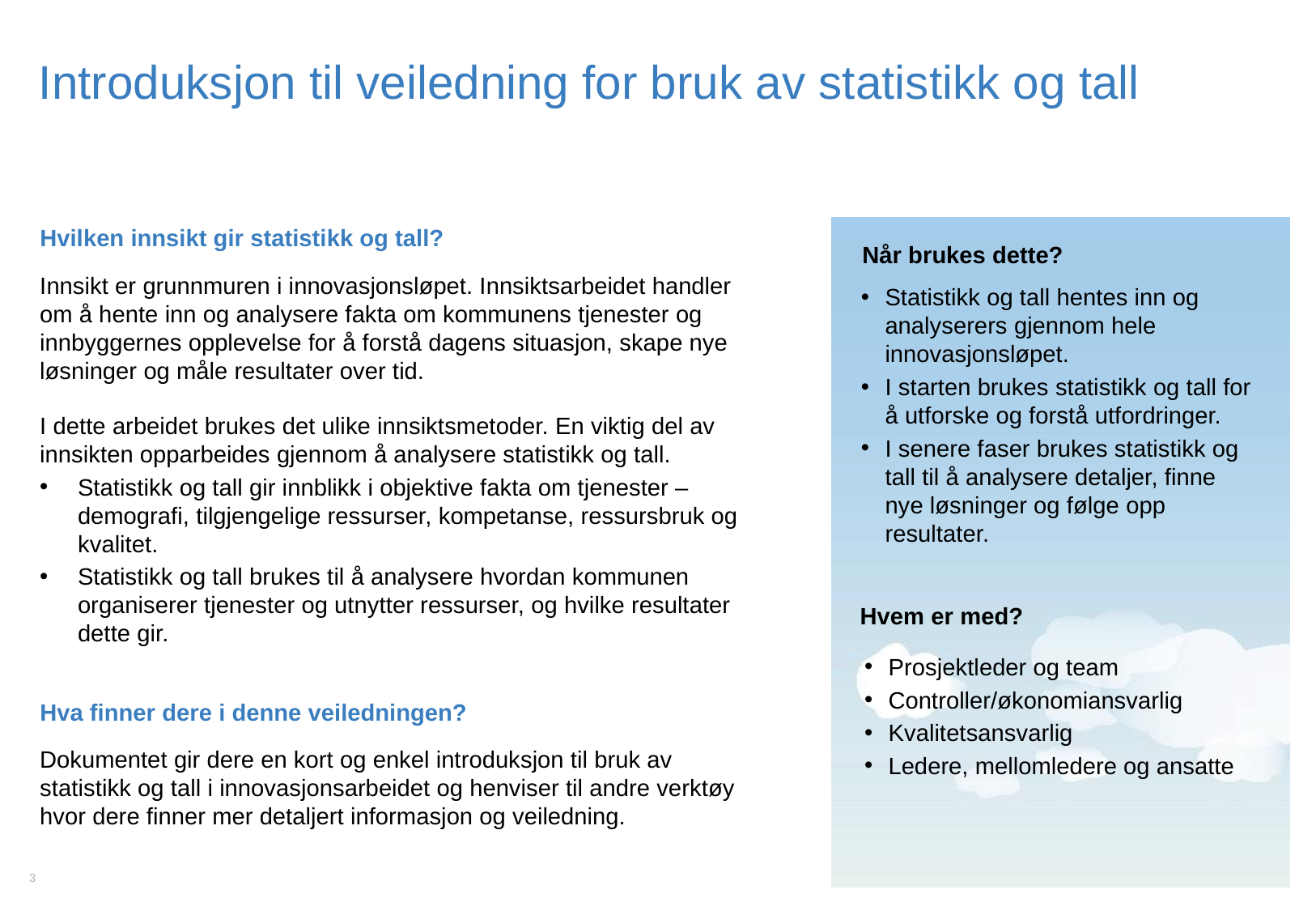

# Introduksjon til veiledning for bruk av statistikk og tall
Hvilken innsikt gir statistikk og tall?
Når brukes dette?
Innsikt er grunnmuren i innovasjonsløpet. Innsiktsarbeidet handler om å hente inn og analysere fakta om kommunens tjenester og innbyggernes opplevelse for å forstå dagens situasjon, skape nye løsninger og måle resultater over tid.

I dette arbeidet brukes det ulike innsiktsmetoder. En viktig del av innsikten opparbeides gjennom å analysere statistikk og tall.
Statistikk og tall gir innblikk i objektive fakta om tjenester – demografi, tilgjengelige ressurser, kompetanse, ressursbruk og kvalitet.
Statistikk og tall brukes til å analysere hvordan kommunen organiserer tjenester og utnytter ressurser, og hvilke resultater dette gir.

Statistikk og tall hentes inn og analyserers gjennom hele innovasjonsløpet.
I starten brukes statistikk og tall for å utforske og forstå utfordringer.
I senere faser brukes statistikk og tall til å analysere detaljer, finne nye løsninger og følge opp resultater.
Hvem er med?
Prosjektleder og team
Controller/økonomiansvarlig
Kvalitetsansvarlig
Ledere, mellomledere og ansatte
Hva finner dere i denne veiledningen?
Dokumentet gir dere en kort og enkel introduksjon til bruk av statistikk og tall i innovasjonsarbeidet og henviser til andre verktøy hvor dere finner mer detaljert informasjon og veiledning.

3